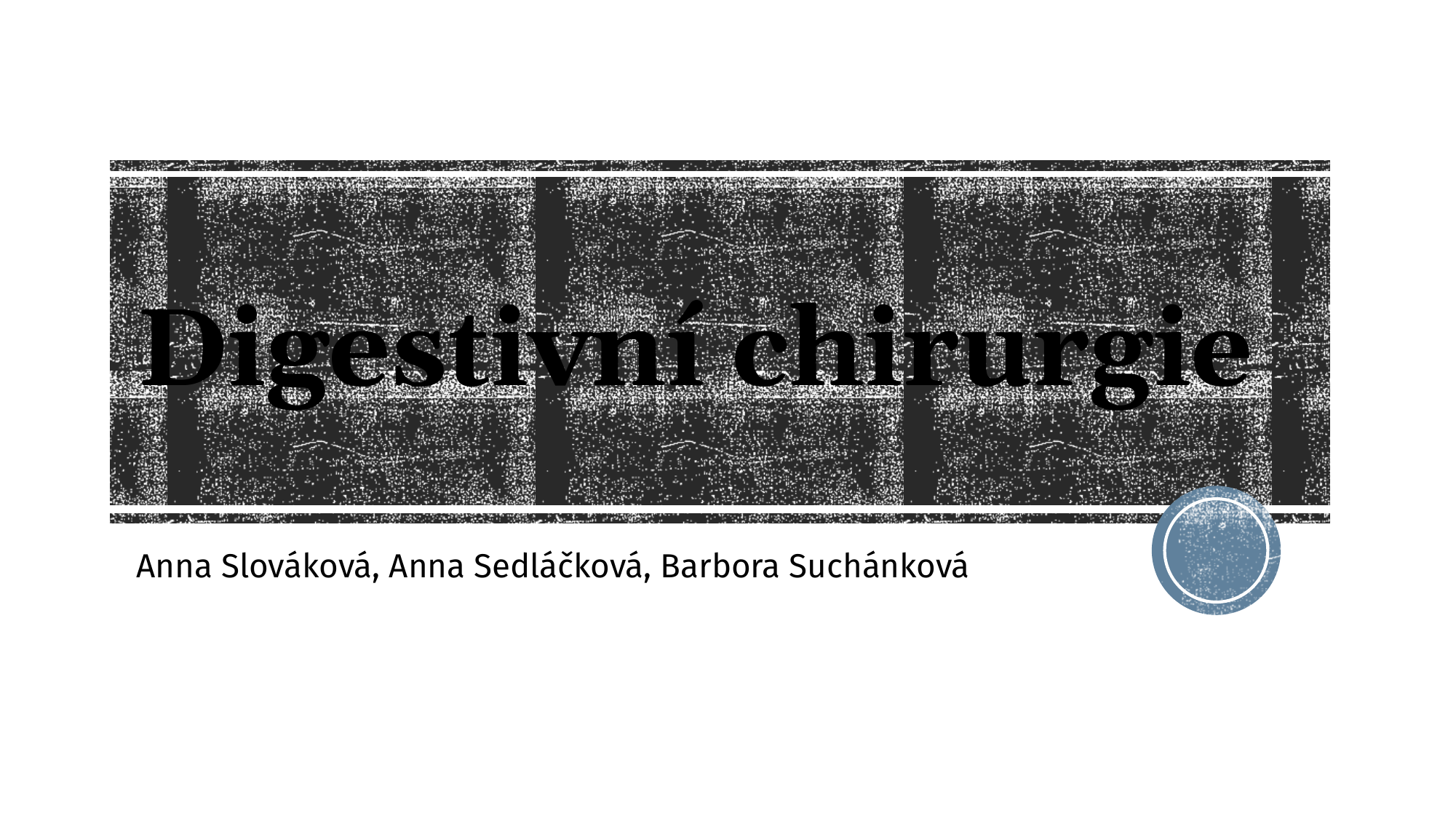

# Digestivní chirurgie
Anna Slováková, Anna Sedláčková, Barbora Suchánková